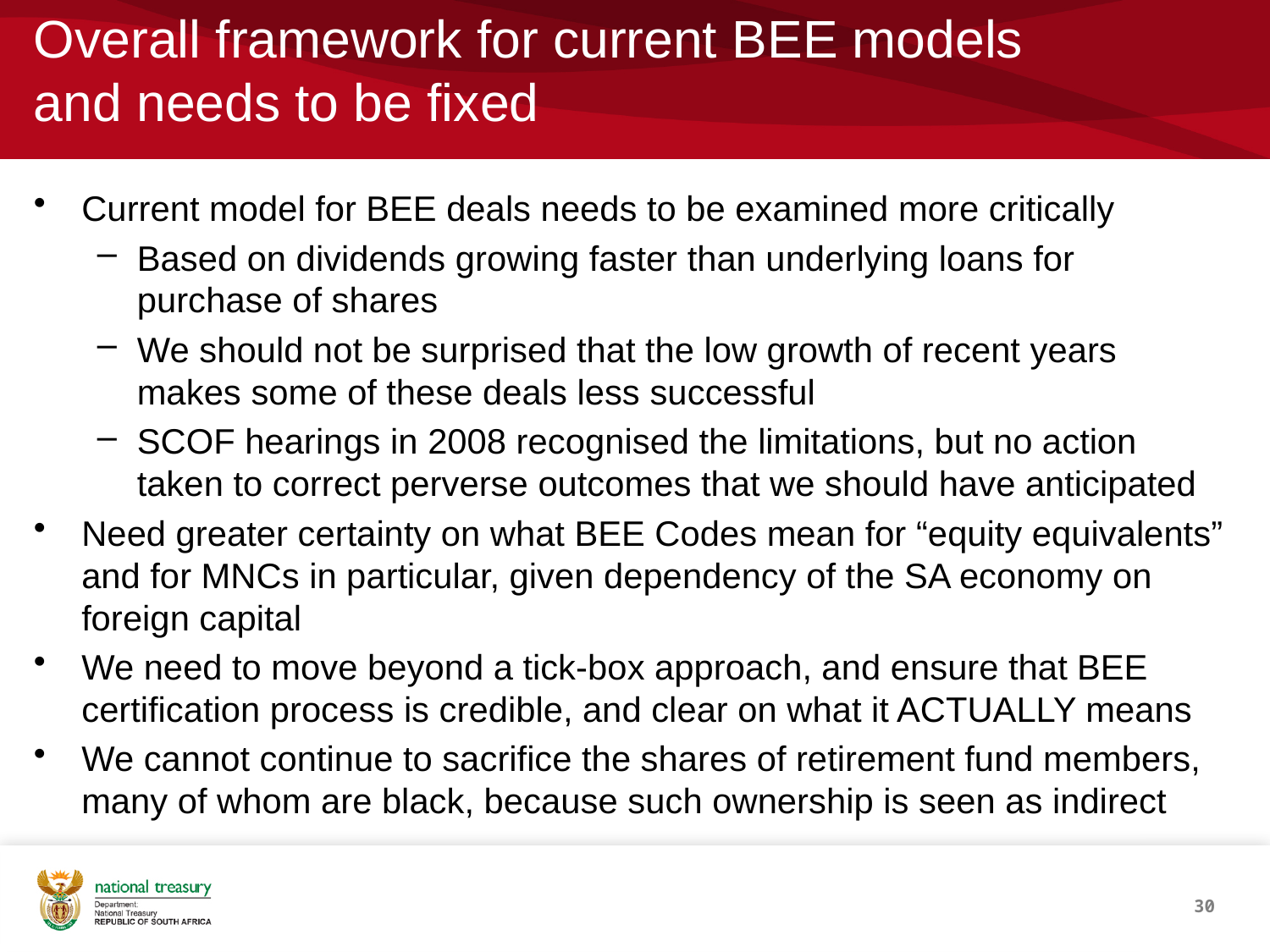

# Overall framework for current BEE models and needs to be fixed
Current model for BEE deals needs to be examined more critically
Based on dividends growing faster than underlying loans for purchase of shares
We should not be surprised that the low growth of recent years makes some of these deals less successful
SCOF hearings in 2008 recognised the limitations, but no action taken to correct perverse outcomes that we should have anticipated
Need greater certainty on what BEE Codes mean for “equity equivalents” and for MNCs in particular, given dependency of the SA economy on foreign capital
We need to move beyond a tick-box approach, and ensure that BEE certification process is credible, and clear on what it ACTUALLY means
We cannot continue to sacrifice the shares of retirement fund members, many of whom are black, because such ownership is seen as indirect
30